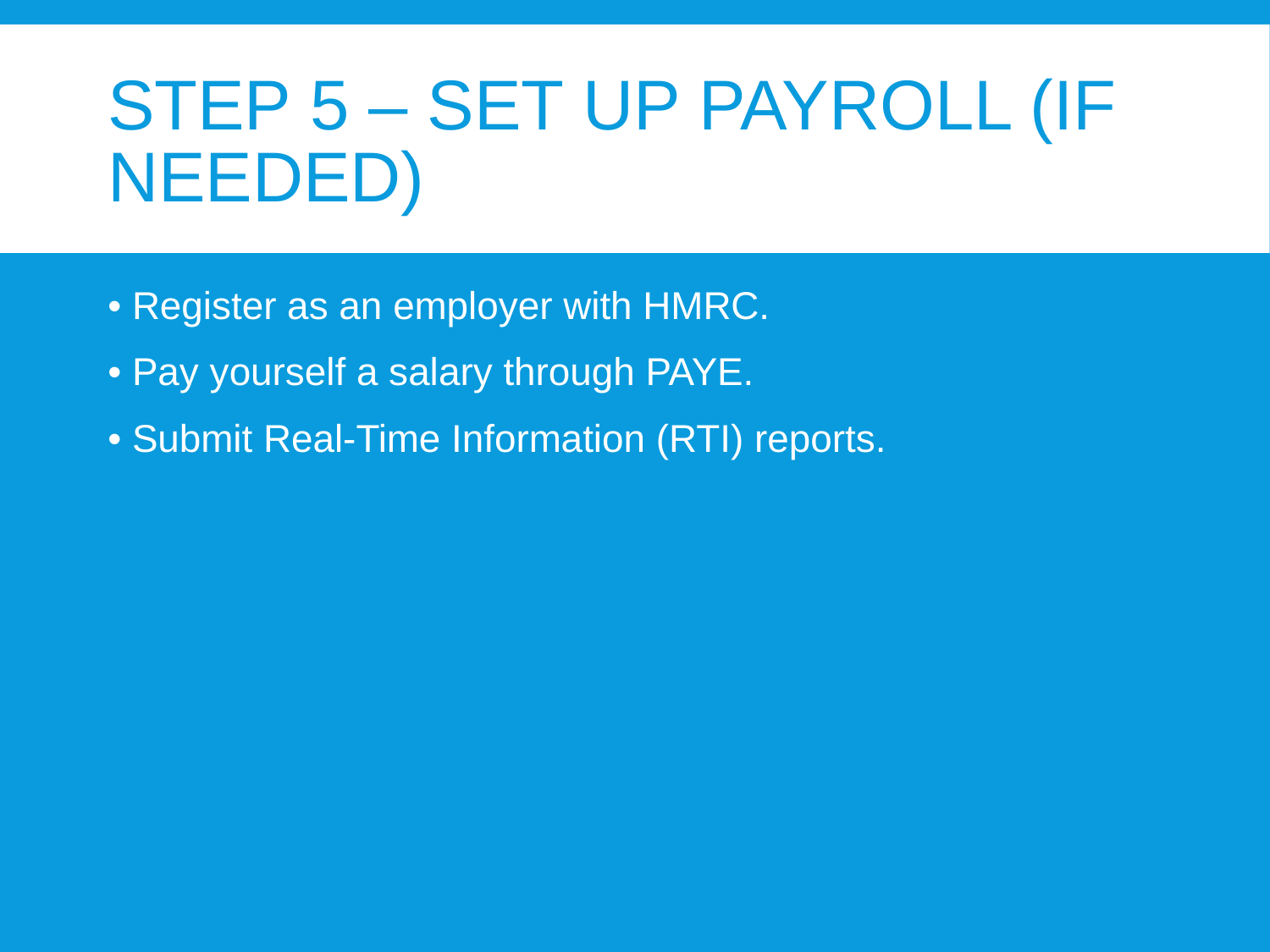

# Step 5 – Set Up Payroll (If Needed)
• Register as an employer with HMRC.
• Pay yourself a salary through PAYE.
• Submit Real-Time Information (RTI) reports.